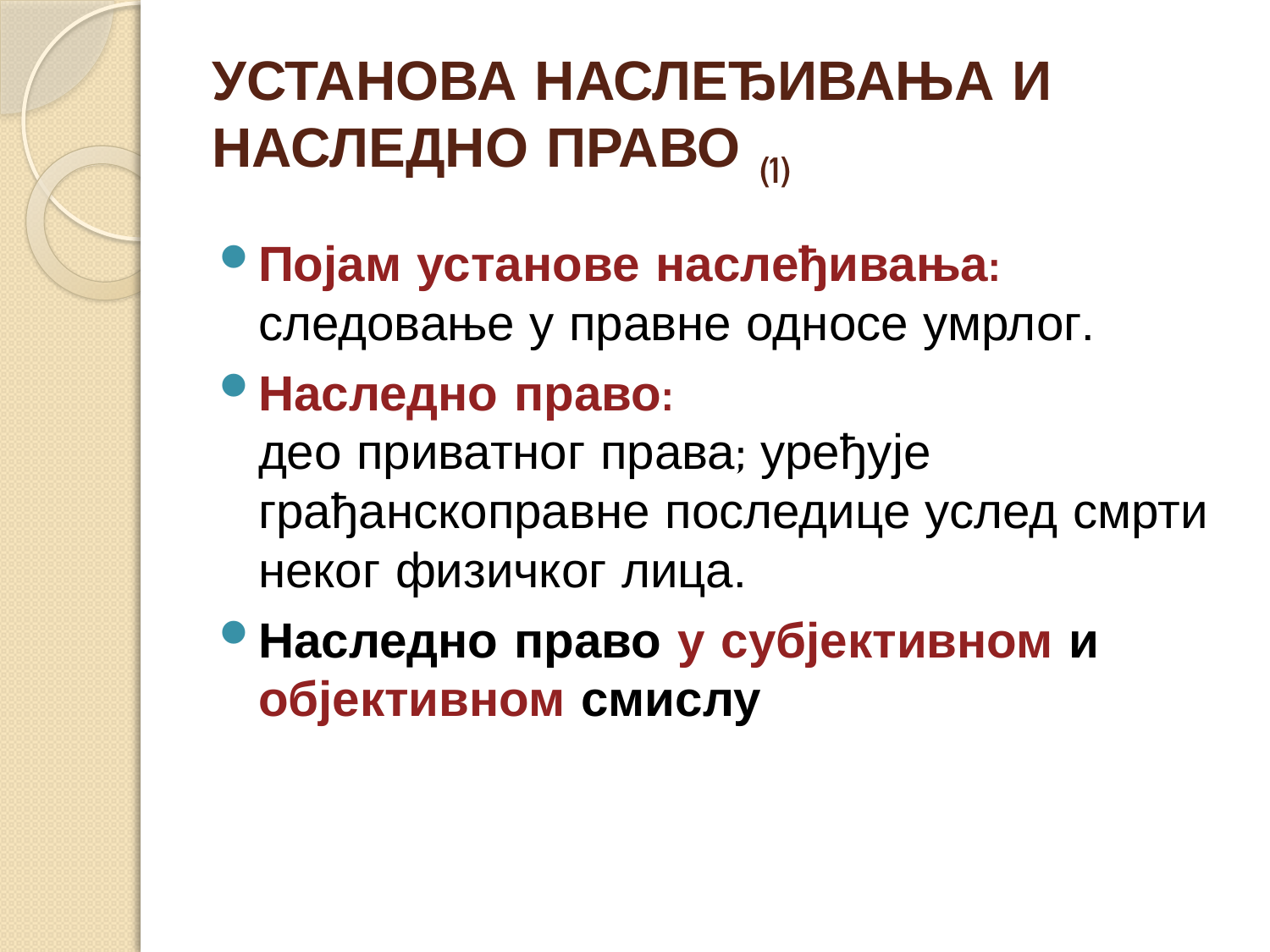

# УСТАНОВА НАСЛЕЂИВАЊА И НАСЛЕДНО ПРАВО (1)
Појам установе наслеђивања:
следовање у правне односе умрлог.
Наследно право:
део приватног права; уређује грађанскоправне последице услед смрти неког физичког лица.
Наследно право у субјективном и објективном смислу